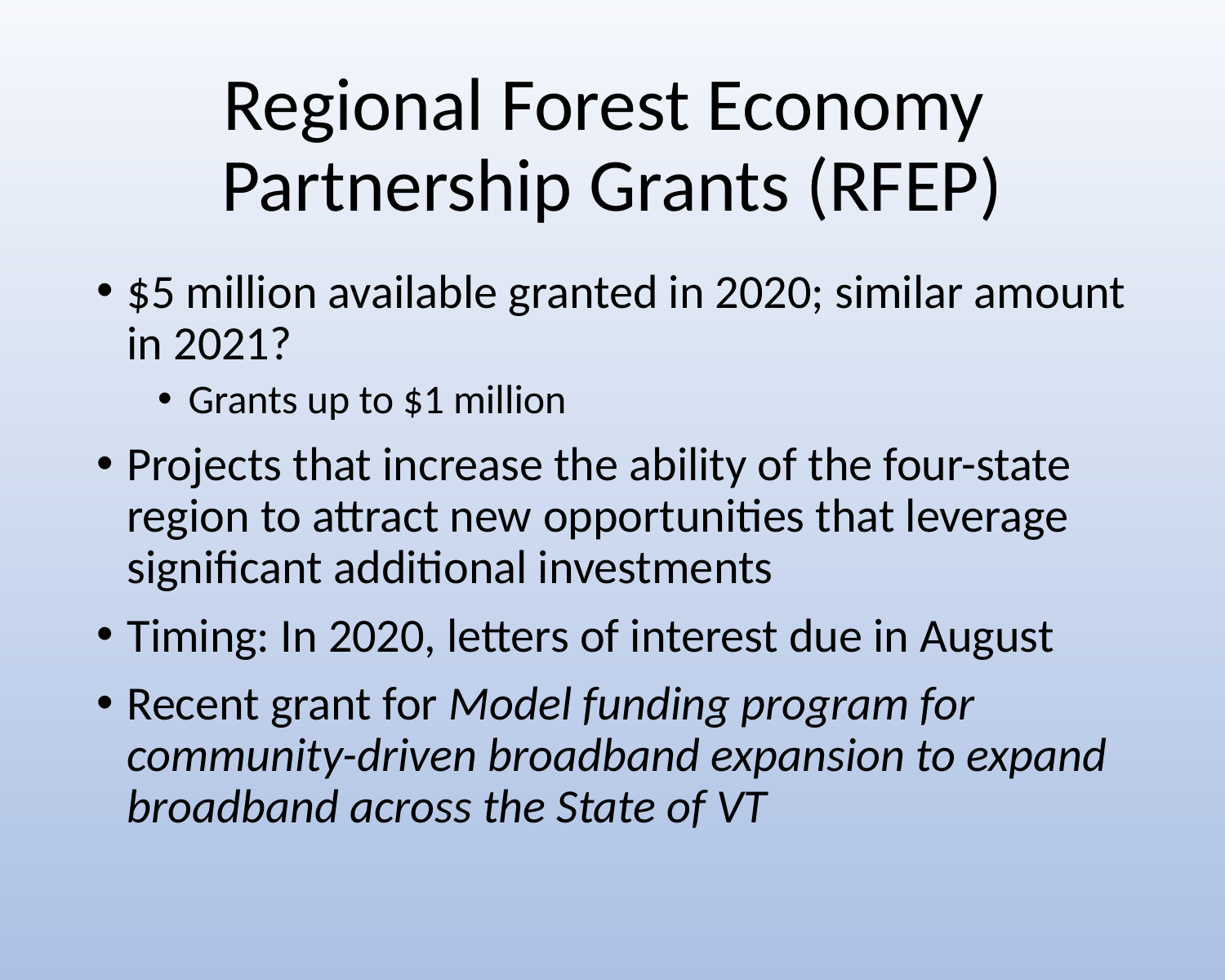

# Regional Forest Economy Partnership Grants (RFEP)
$5 million available granted in 2020; similar amount in 2021?
Grants up to $1 million
Projects that increase the ability of the four-state region to attract new opportunities that leverage significant additional investments
Timing: In 2020, letters of interest due in August
Recent grant for Model funding program for community-driven broadband expansion to expand broadband across the State of VT